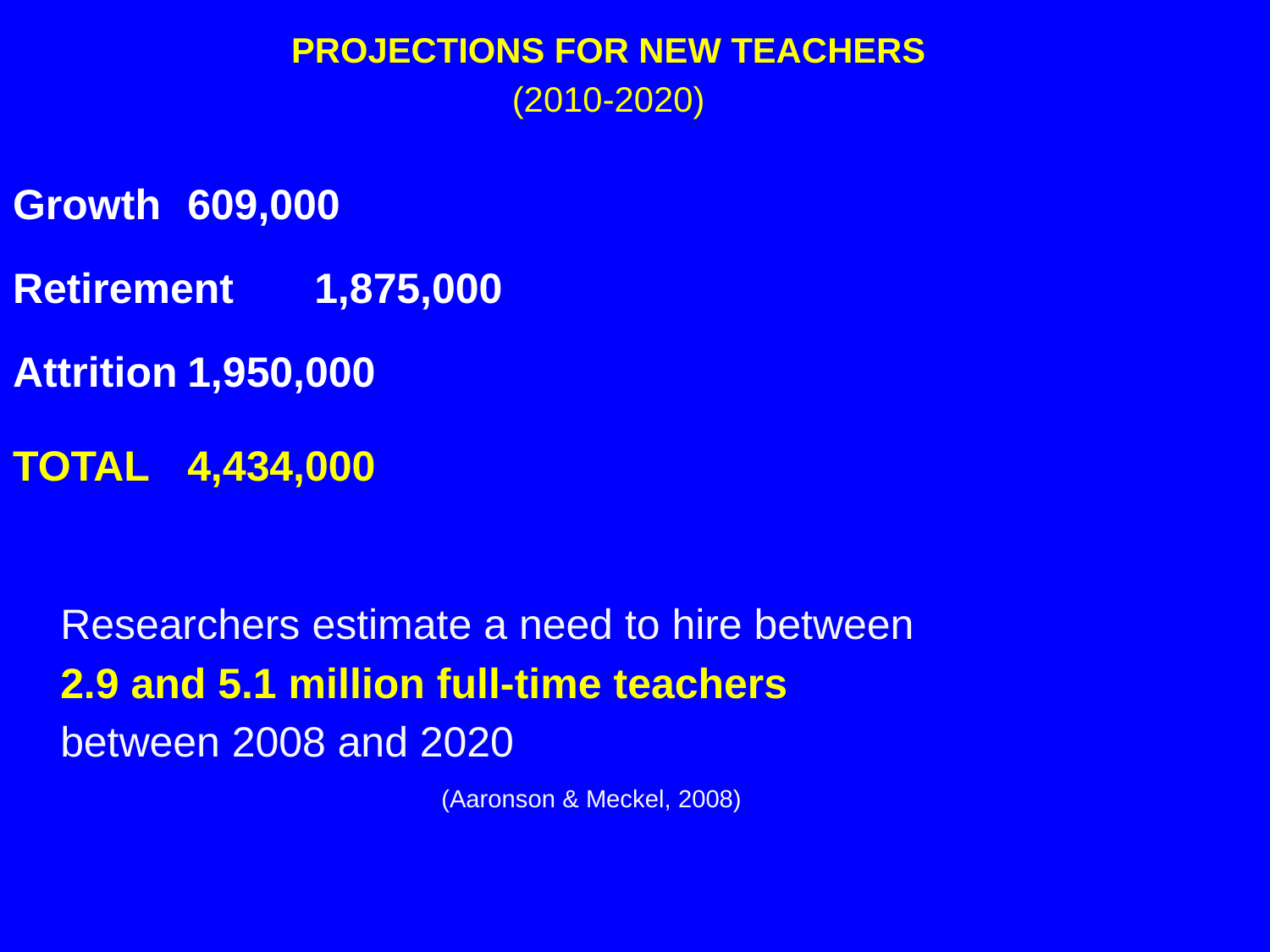

PROJECTIONS FOR NEW TEACHERS
(2010-2020)

Growth 	609,000

Retirement	1,875,000

Attrition	1,950,000

TOTAL	4,434,000

	Researchers estimate a need to hire between
	2.9 and 5.1 million full-time teachers
	between 2008 and 2020 				 					(Aaronson & Meckel, 2008)